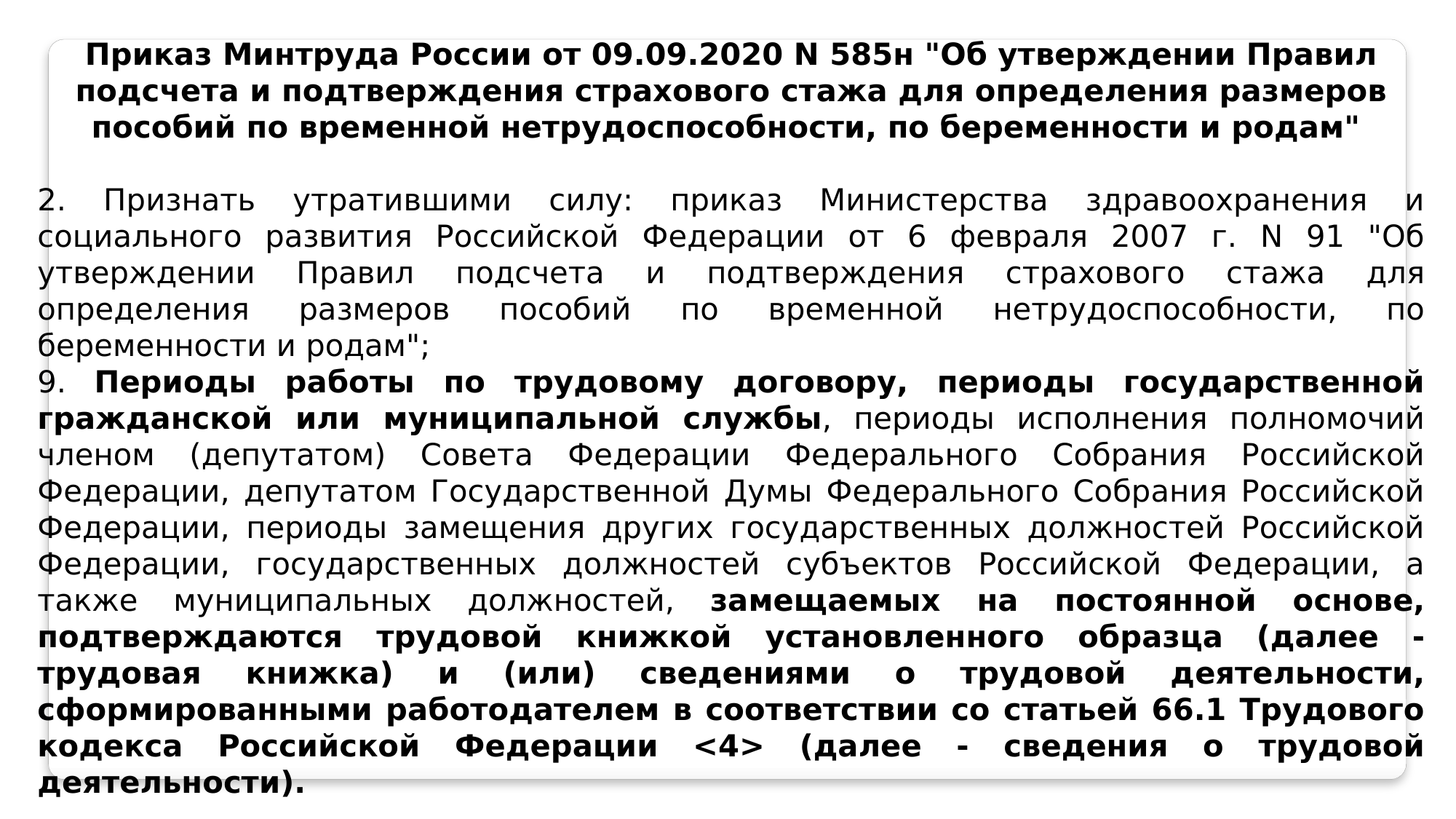

Приказ Минтруда России от 09.09.2020 N 585н "Об утверждении Правил подсчета и подтверждения страхового стажа для определения размеров пособий по временной нетрудоспособности, по беременности и родам"

2. Признать утратившими силу: приказ Министерства здравоохранения и социального развития Российской Федерации от 6 февраля 2007 г. N 91 "Об утверждении Правил подсчета и подтверждения страхового стажа для определения размеров пособий по временной нетрудоспособности, по беременности и родам";
9. Периоды работы по трудовому договору, периоды государственной гражданской или муниципальной службы, периоды исполнения полномочий членом (депутатом) Совета Федерации Федерального Собрания Российской Федерации, депутатом Государственной Думы Федерального Собрания Российской Федерации, периоды замещения других государственных должностей Российской Федерации, государственных должностей субъектов Российской Федерации, а также муниципальных должностей, замещаемых на постоянной основе, подтверждаются трудовой книжкой установленного образца (далее - трудовая книжка) и (или) сведениями о трудовой деятельности, сформированными работодателем в соответствии со статьей 66.1 Трудового кодекса Российской Федерации <4> (далее - сведения о трудовой деятельности).